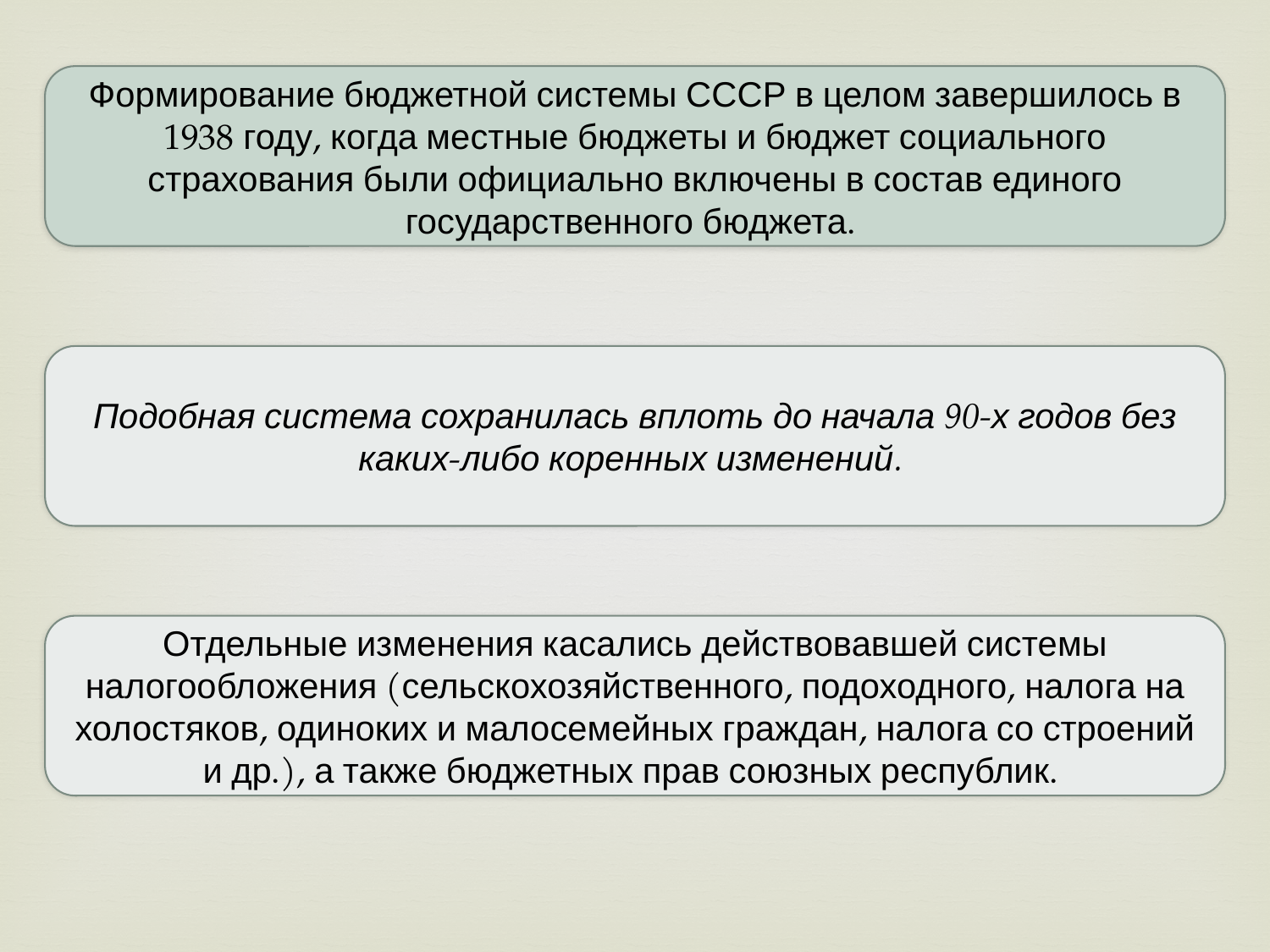

Формирование бюджетной системы СССР в целом завершилось в 1938 году, когда местные бюджеты и бюджет социального страхования были официально включены в состав единого государственного бюджета.
Подобная система сохранилась вплоть до начала 90-х годов без каких-либо коренных изменений.
Отдельные изменения касались действовавшей системы налогообложения (сельскохозяй­ственного, подоходного, налога на холостяков, одиноких и малосе­мейных граждан, налога со строений и др.), а также бюджетных прав союзных республик.